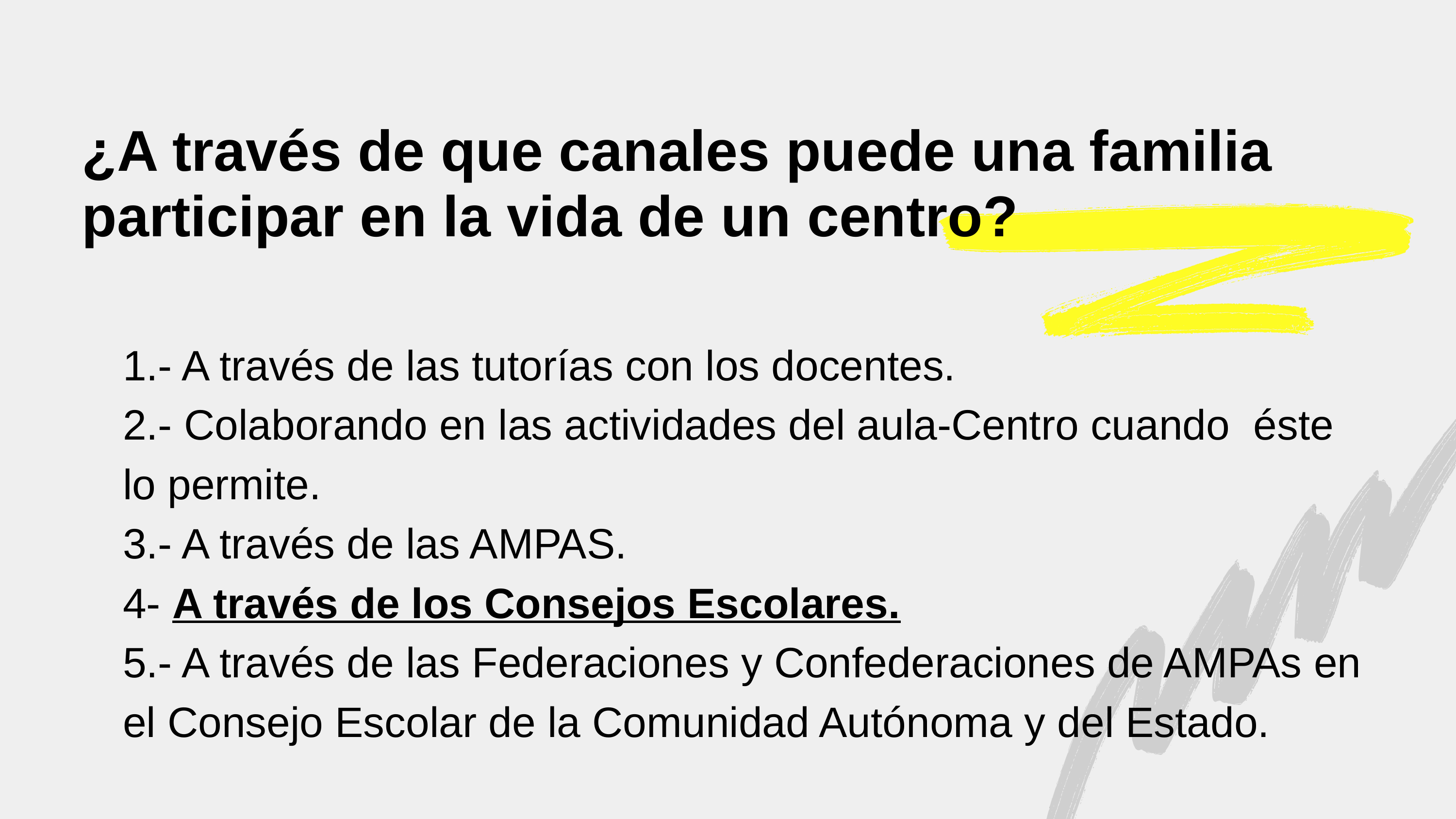

¿A través de que canales puede una familia participar en la vida de un centro?

1.- A través de las tutorías con los docentes.
2.- Colaborando en las actividades del aula-Centro cuando  éste lo permite.
3.- A través de las AMPAS.
4- A través de los Consejos Escolares.
5.- A través de las Federaciones y Confederaciones de AMPAs en el Consejo Escolar de la Comunidad Autónoma y del Estado.